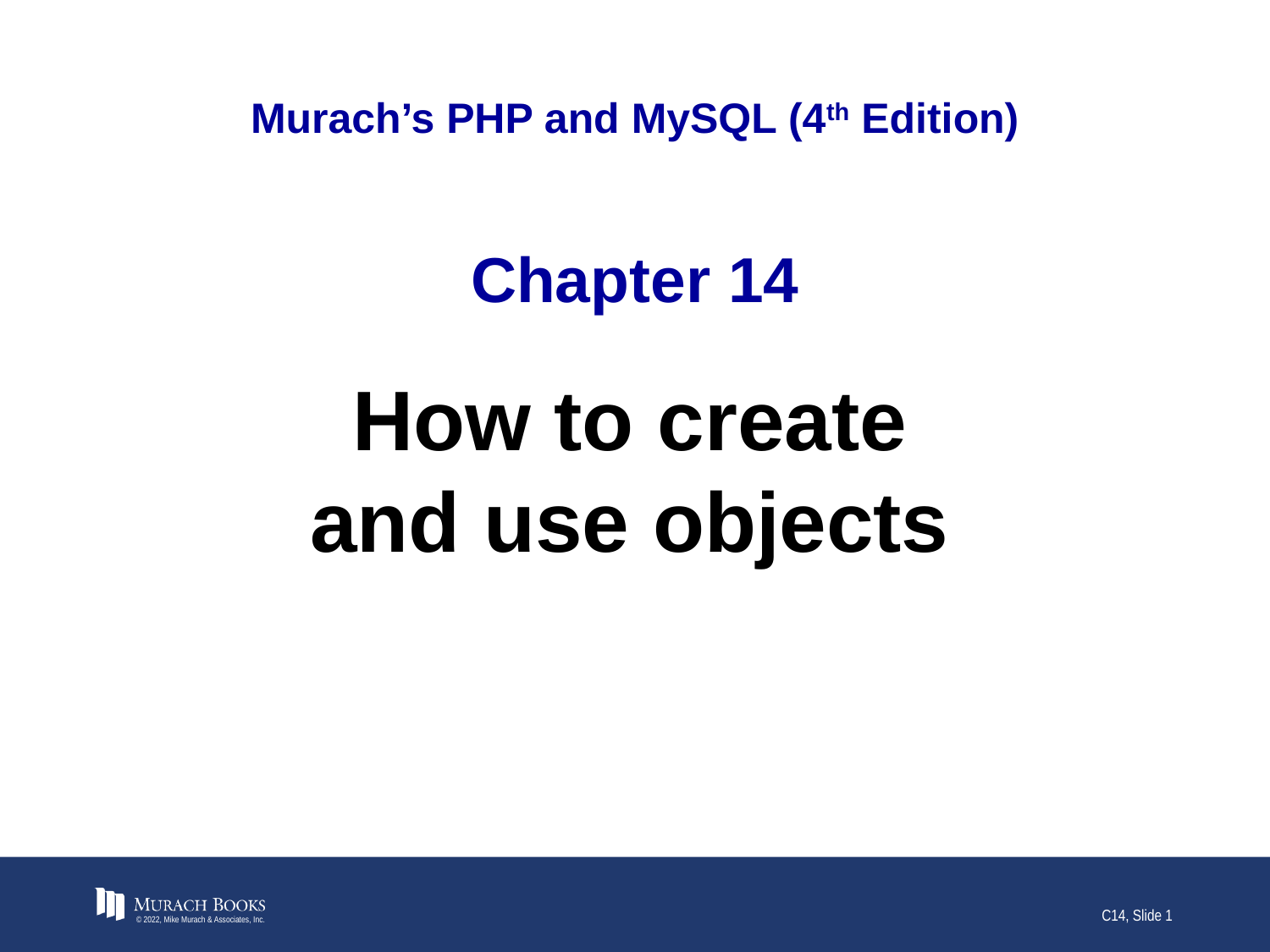

# Murach’s PHP and MySQL (4th Edition)
Chapter 14
How to create and use objects
© 2022, Mike Murach & Associates, Inc.

C14, Slide 1